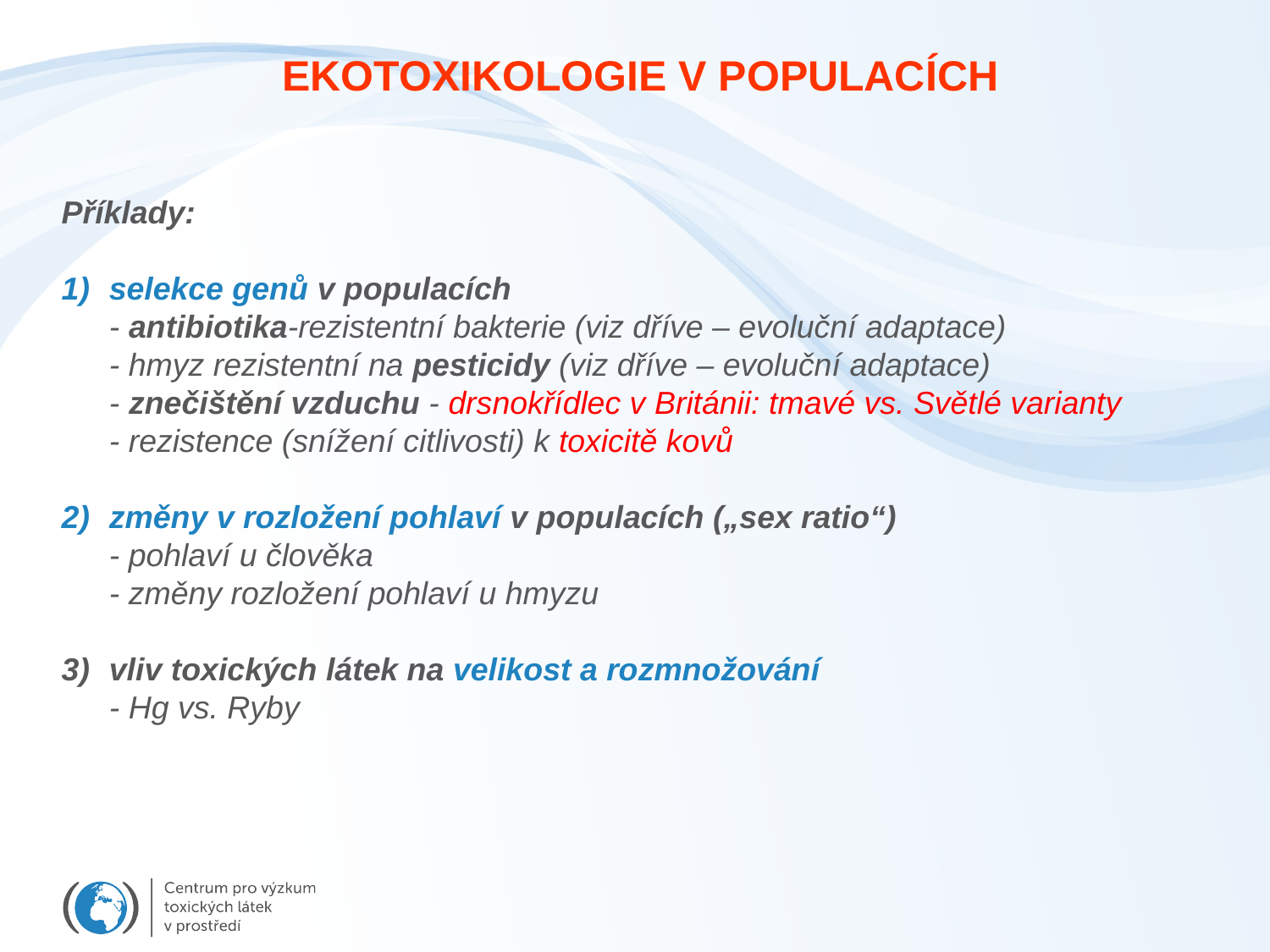

EKOTOXIKOLOGIE V POPULACÍCH
Příklady:

selekce genů v populacích
- antibiotika-rezistentní bakterie (viz dříve – evoluční adaptace)
- hmyz rezistentní na pesticidy (viz dříve – evoluční adaptace)
- znečištění vzduchu - drsnokřídlec v Británii: tmavé vs. Světlé varianty
	- rezistence (snížení citlivosti) k toxicitě kovů

změny v rozložení pohlaví v populacích („sex ratio“)
- pohlaví u člověka
	- změny rozložení pohlaví u hmyzu

vliv toxických látek na velikost a rozmnožování
	- Hg vs. Ryby